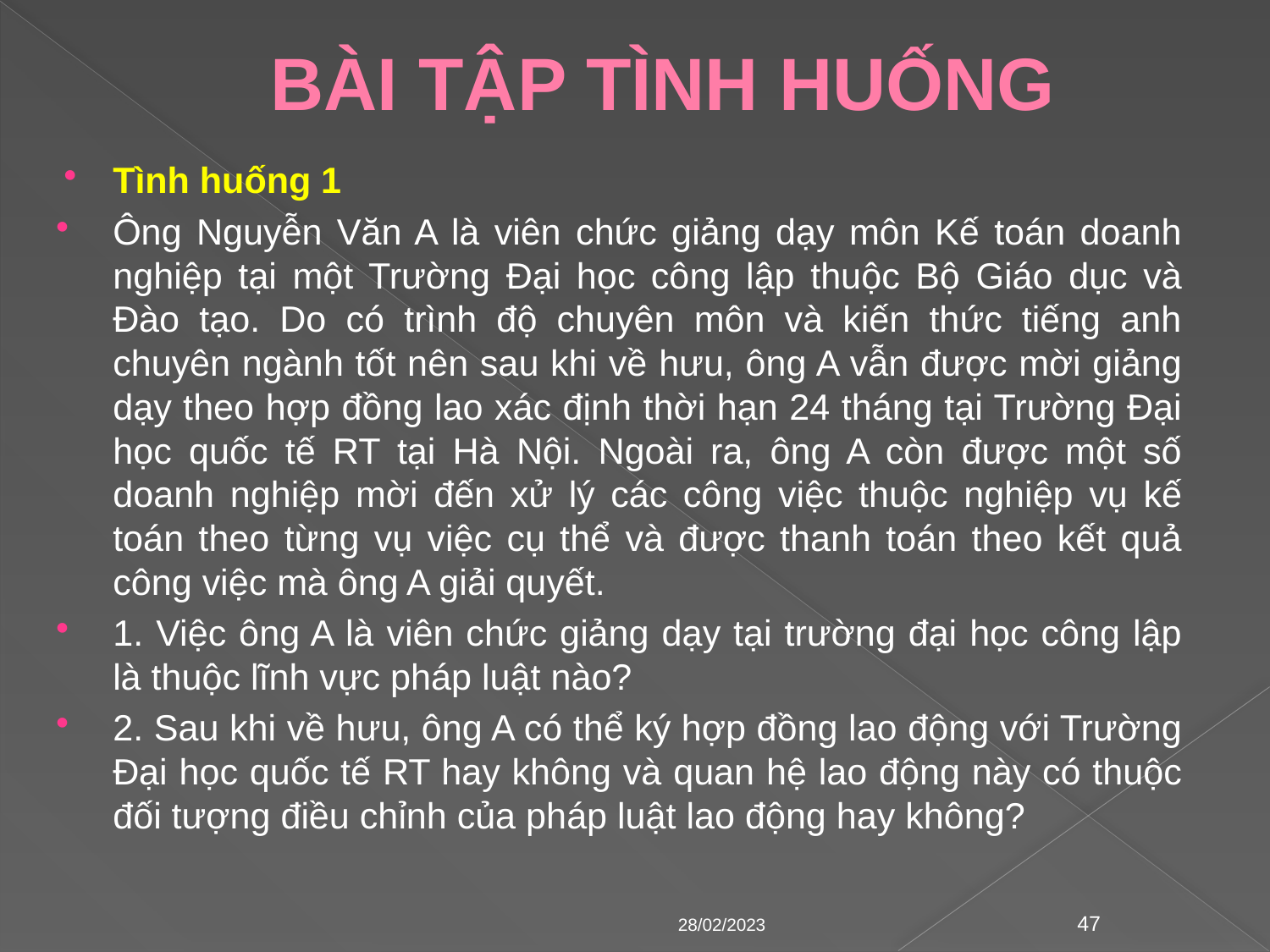

# BÀI TẬP TÌNH HUỐNG
Tình huống 1
Ông Nguyễn Văn A là viên chức giảng dạy môn Kế toán doanh nghiệp tại một Trường Đại học công lập thuộc Bộ Giáo dục và Đào tạo. Do có trình độ chuyên môn và kiến thức tiếng anh chuyên ngành tốt nên sau khi về hưu, ông A vẫn được mời giảng dạy theo hợp đồng lao xác định thời hạn 24 tháng tại Trường Đại học quốc tế RT tại Hà Nội. Ngoài ra, ông A còn được một số doanh nghiệp mời đến xử lý các công việc thuộc nghiệp vụ kế toán theo từng vụ việc cụ thể và được thanh toán theo kết quả công việc mà ông A giải quyết.
1. Việc ông A là viên chức giảng dạy tại trường đại học công lập là thuộc lĩnh vực pháp luật nào?
2. Sau khi về hưu, ông A có thể ký hợp đồng lao động với Trường Đại học quốc tế RT hay không và quan hệ lao động này có thuộc đối tượng điều chỉnh của pháp luật lao động hay không?

28/02/2023
47